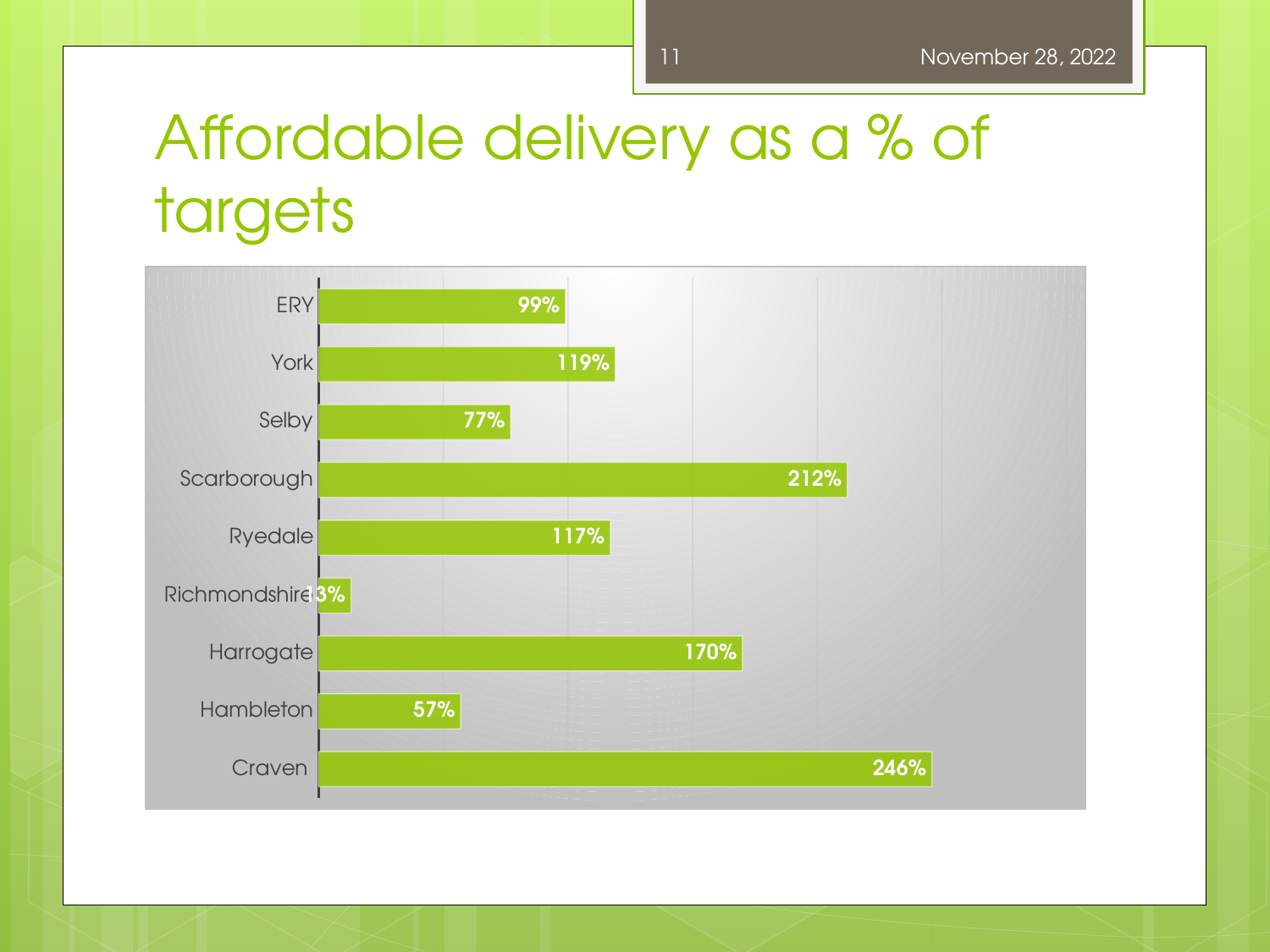

11
November 28, 2022
# Affordable delivery as a % of targets

### Chart

| Category |  |
|---|---|
| Craven  | 2.46 |
| Hambleton | 0.57 |
| Harrogate | 1.7 |
| Richmondshire | 0.13 |
| Ryedale | 1.17 |
| Scarborough | 2.12 |
| Selby | 0.77 |
| York | 1.19 |
| ERY | 0.99 |